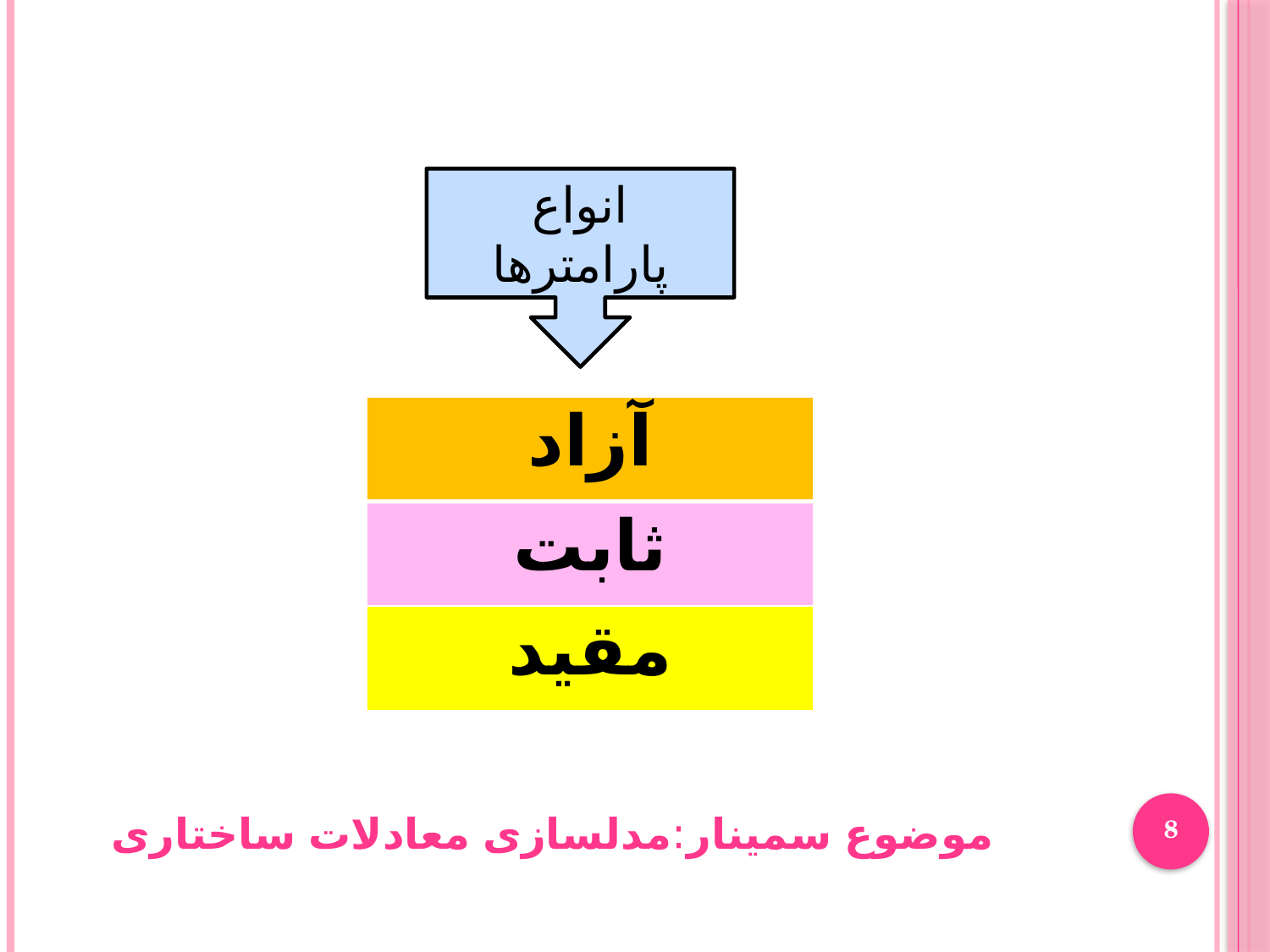

انواع پارامترها
| آزاد |
| --- |
| ثابت |
| مقید |
8
موضوع سمینار:مدلسازی معادلات ساختاری